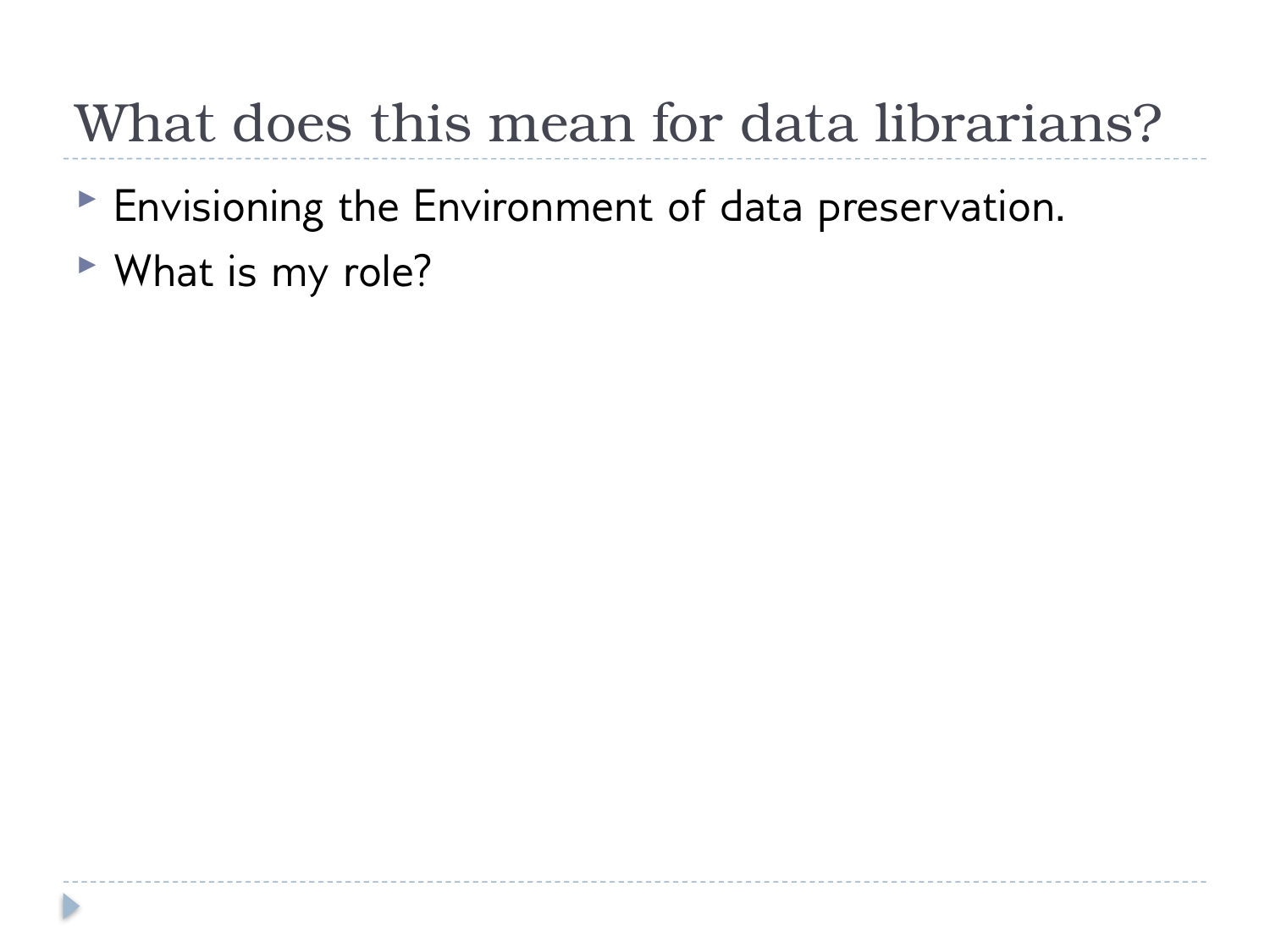

# What does this mean for data librarians?
Envisioning the Environment of data preservation.
What is my role?